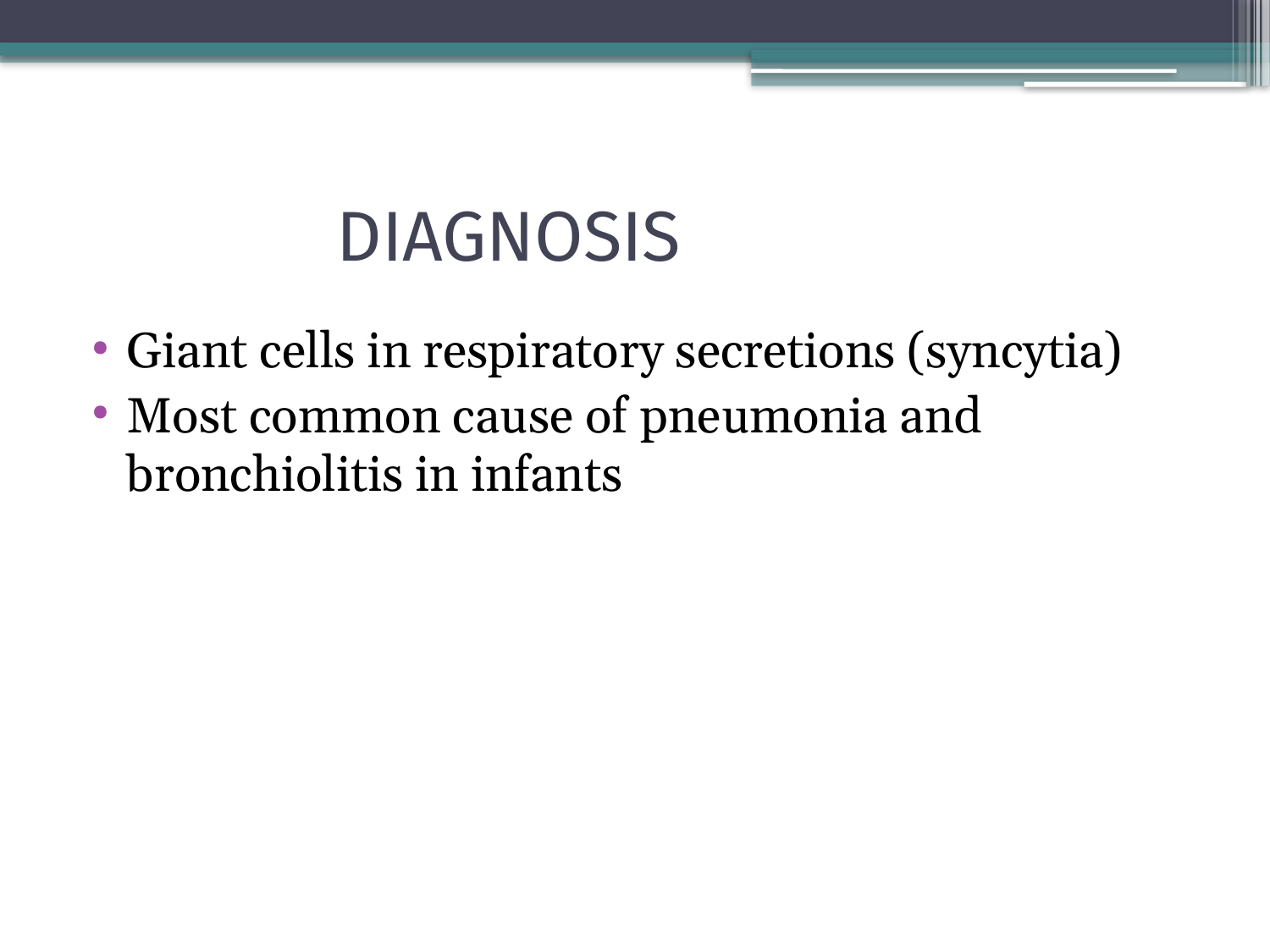

# DIAGNOSIS
Giant cells in respiratory secretions (syncytia)
Most common cause of pneumonia and bronchiolitis in infants